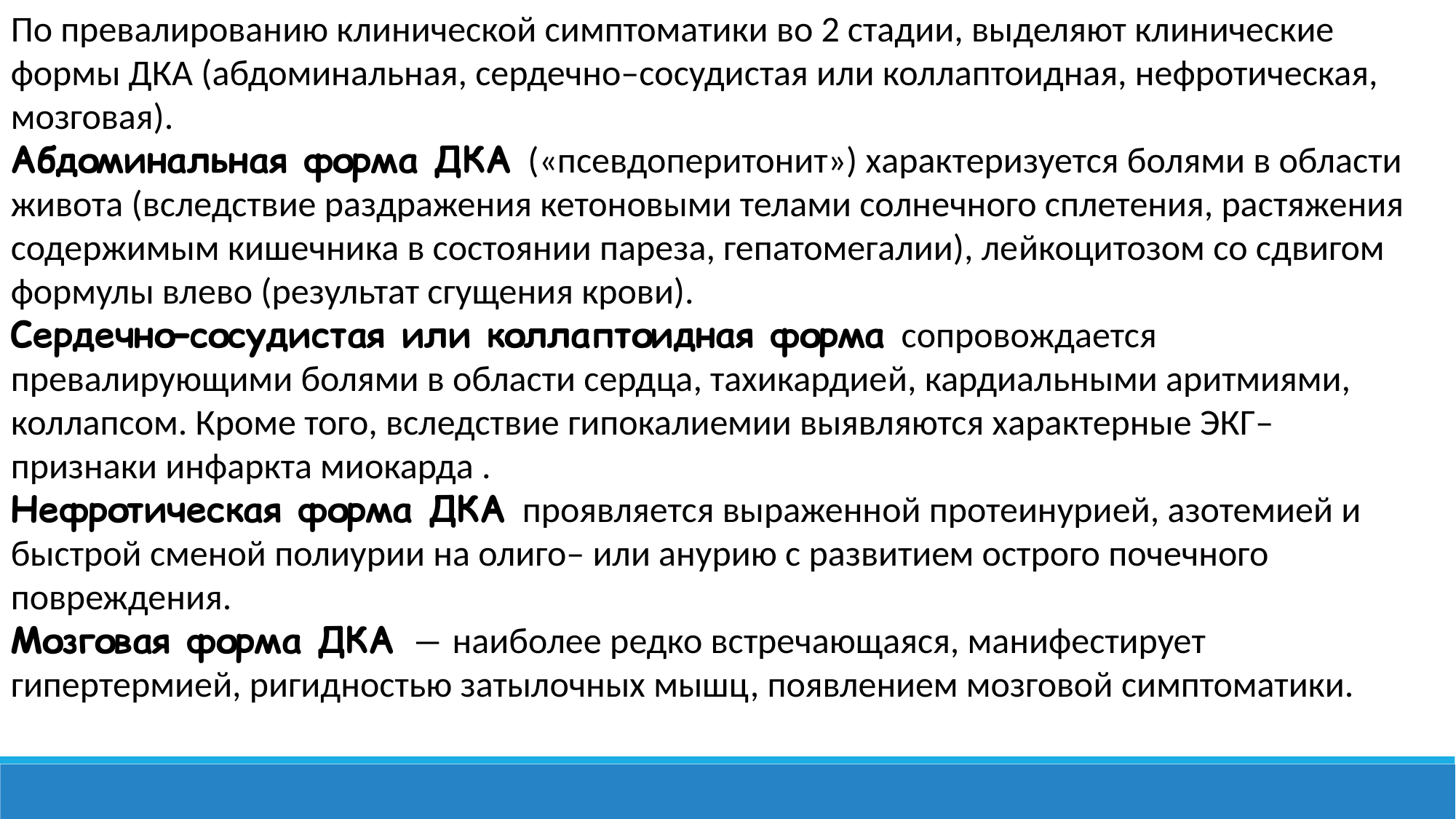

По превалированию клинической симптоматики во 2 стадии, выделяют клинические формы ДКА (абдоминальная, сердечно–сосудистая или коллаптоидная, нефротическая, мозговая).
Абдоминальная форма ДКА («псевдоперитонит») характеризуется болями в области живота (вследствие раздражения кетоновыми телами солнечного сплетения, растяжения содержимым кишечника в состоянии пареза, гепатомегалии), лейкоцитозом со сдвигом формулы влево (результат сгущения крови).
Сердечно–сосудистая или коллаптоидная форма сопровождается превалирующими болями в области сердца, тахикардией, кардиальными аритмиями, коллапсом. Кроме того, вследствие гипокалиемии выявляются характерные ЭКГ–признаки инфаркта миокарда .
Нефротическая форма ДКА проявляется выраженной протеинурией, азотемией и быстрой сменой полиурии на олиго– или анурию с развитием острого почечного повреждения.
Мозговая форма ДКА ― наиболее редко встречающаяся, манифестирует гипертермией, ригидностью затылочных мышц, появлением мозговой симптоматики.